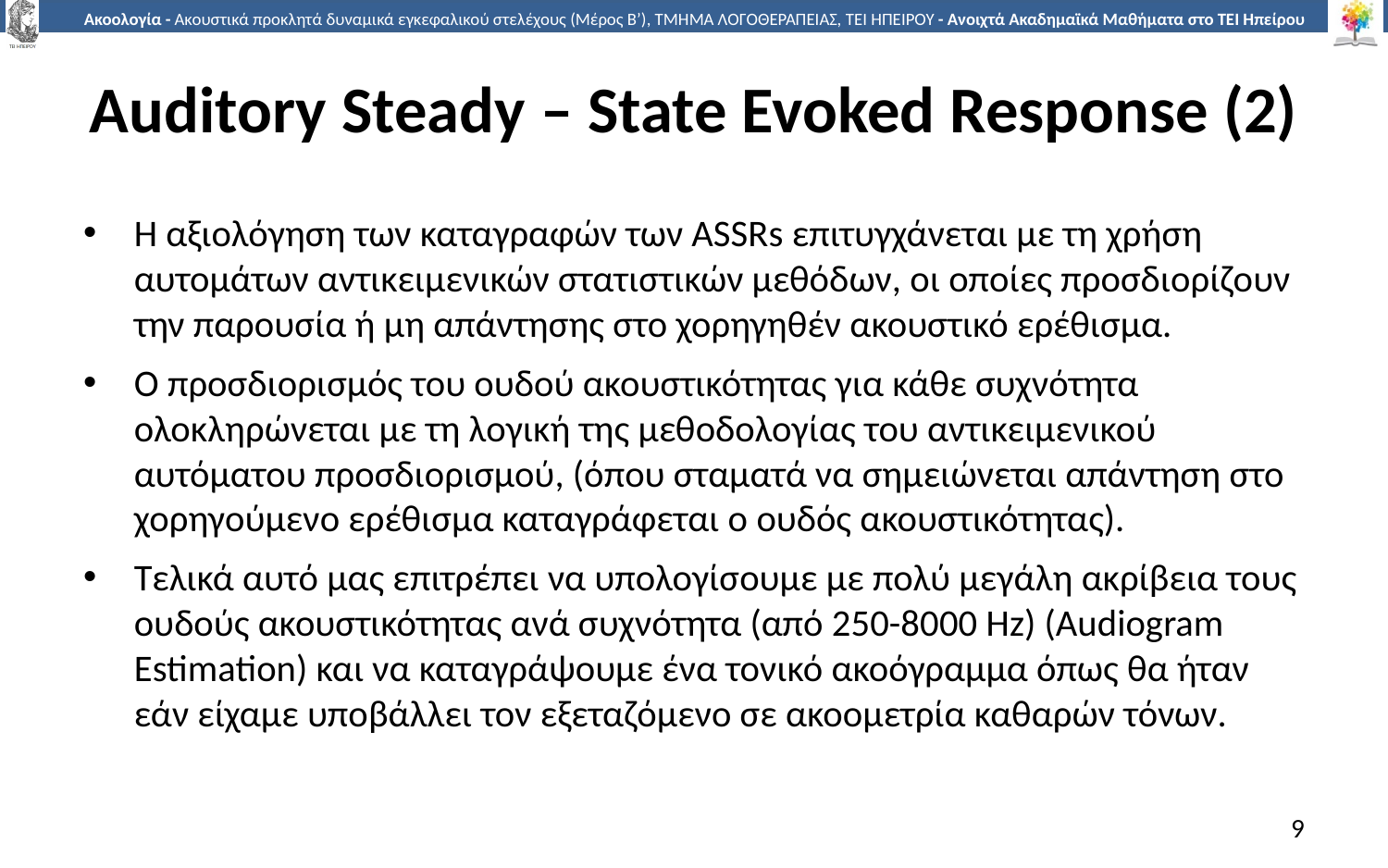

# Auditory Steady – State Evoked Response (2)
Η αξιολόγηση των καταγραφών των ASSRs επιτυγχάνεται με τη χρήση αυτομάτων αντικειμενικών στατιστικών μεθόδων, οι οποίες προσδιορίζουν την παρουσία ή μη απάντησης στο χορηγηθέν ακουστικό ερέθισμα.
Ο προσδιορισμός του ουδού ακουστικότητας για κάθε συχνότητα ολοκληρώνεται με τη λογική της μεθοδολογίας του αντικειμενικού  αυτόματου προσδιορισμού, (όπου σταματά να σημειώνεται απάντηση στο χορηγούμενο ερέθισμα καταγράφεται ο ουδός ακουστικότητας).
Τελικά αυτό μας επιτρέπει να υπολογίσουμε με πολύ μεγάλη ακρίβεια τους ουδούς ακουστικότητας ανά συχνότητα (από 250-8000 Hz) (Audiogram Estimation) και να καταγράψουμε ένα τονικό ακοόγραμμα όπως θα ήταν εάν είχαμε υποβάλλει τον εξεταζόμενο σε ακοομετρία καθαρών τόνων.
9